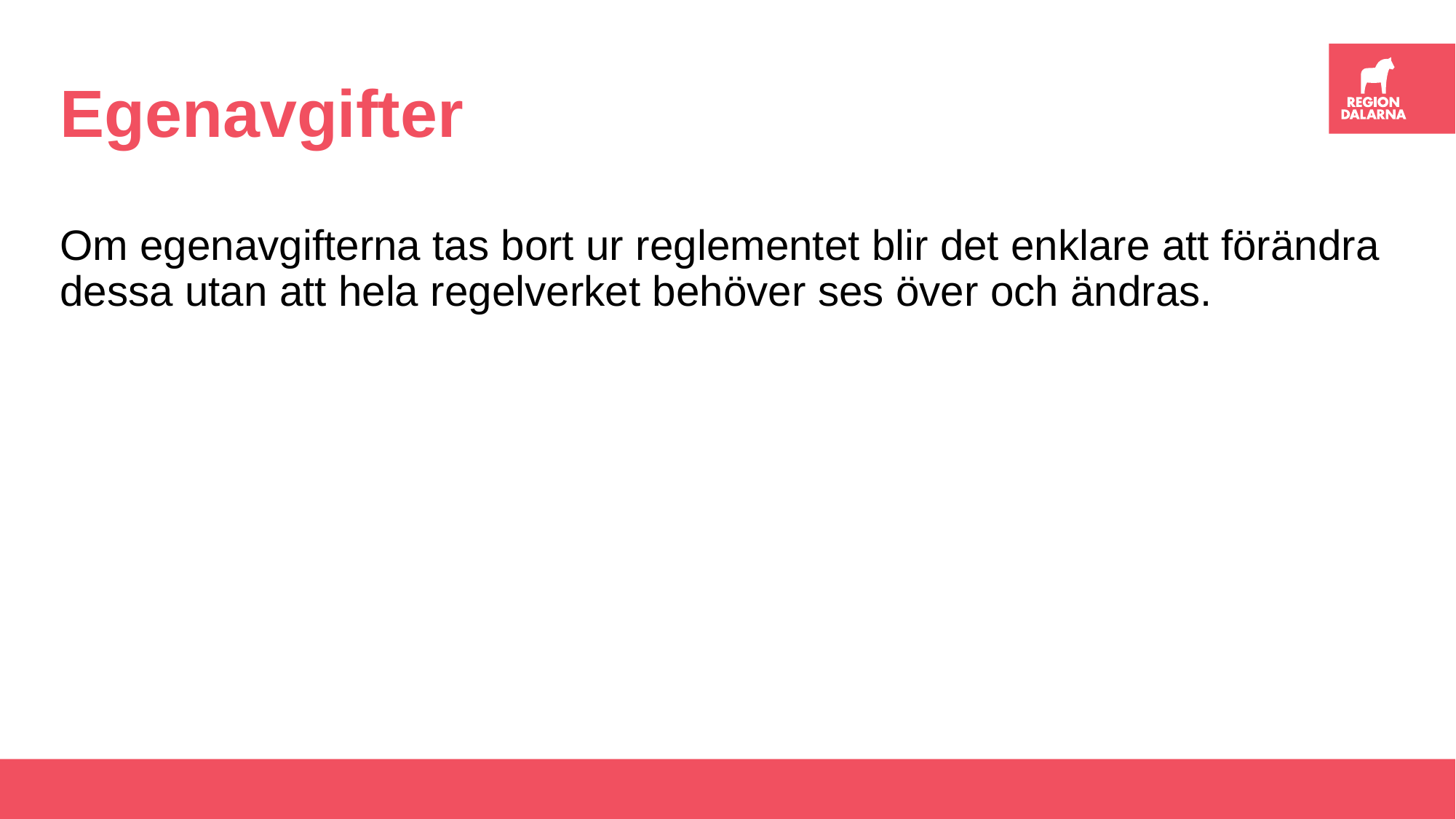

# Egenavgifter
Om egenavgifterna tas bort ur reglementet blir det enklare att förändra dessa utan att hela regelverket behöver ses över och ändras.